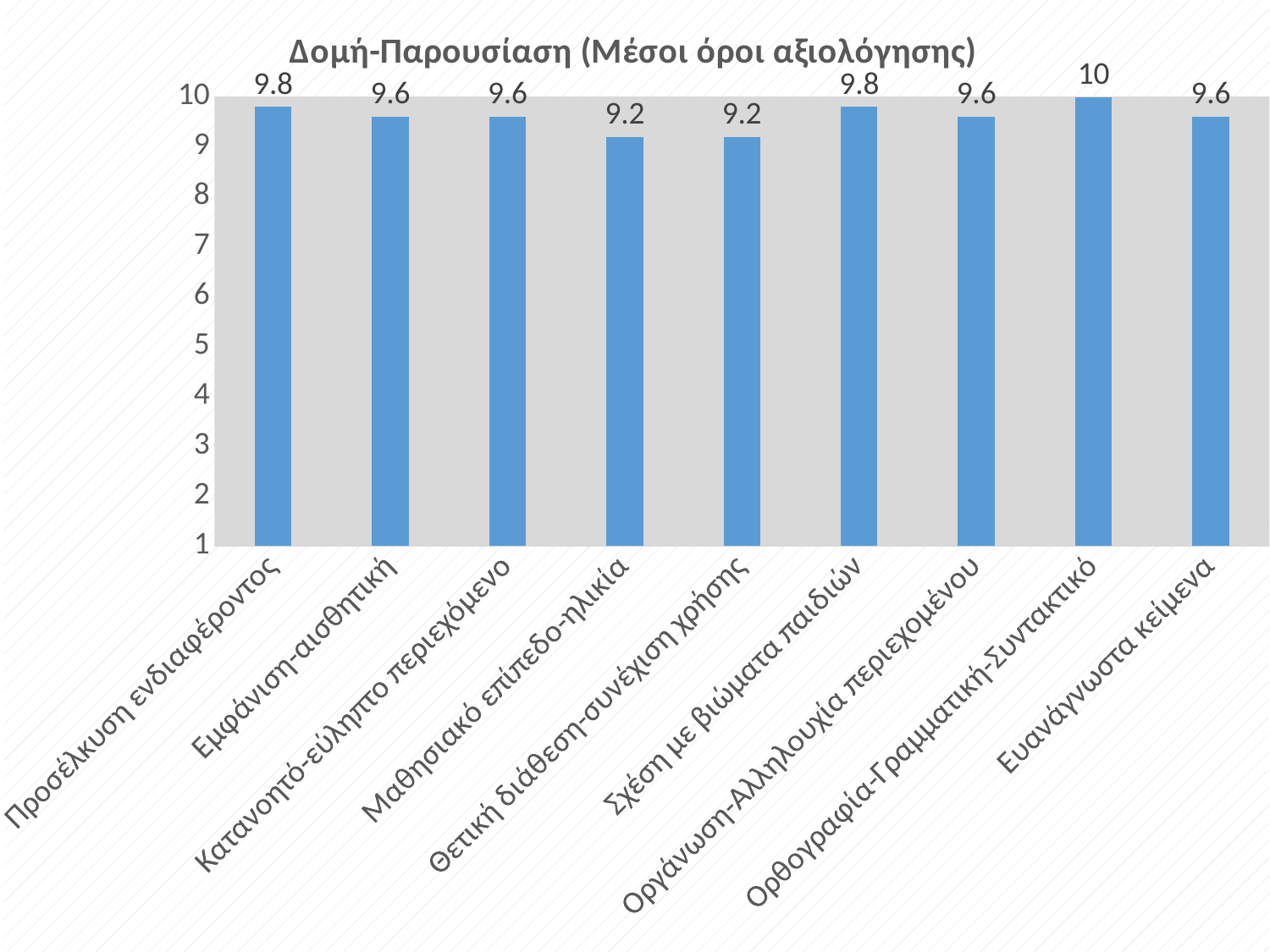

### Chart: Δομή-Παρουσίαση (Μέσοι όροι αξιολόγησης)

| Category |  |
|---|---|
| Προσέλκυση ενδιαφέροντος | 9.8 |
| Εμφάνιση-αισθητική | 9.6 |
| Κατανοητό-εύληπτο περιεχόμενο | 9.6 |
| Μαθησιακό επίπεδο-ηλικία | 9.2 |
| Θετική διάθεση-συνέχιση χρήσης | 9.2 |
| Σχέση με βιώματα παιδιών | 9.8 |
| Οργάνωση-Αλληλουχία περιεχομένου | 9.6 |
| Ορθογραφία-Γραμματική-Συντακτικό | 10.0 |
| Ευανάγνωστα κείμενα | 9.6 |